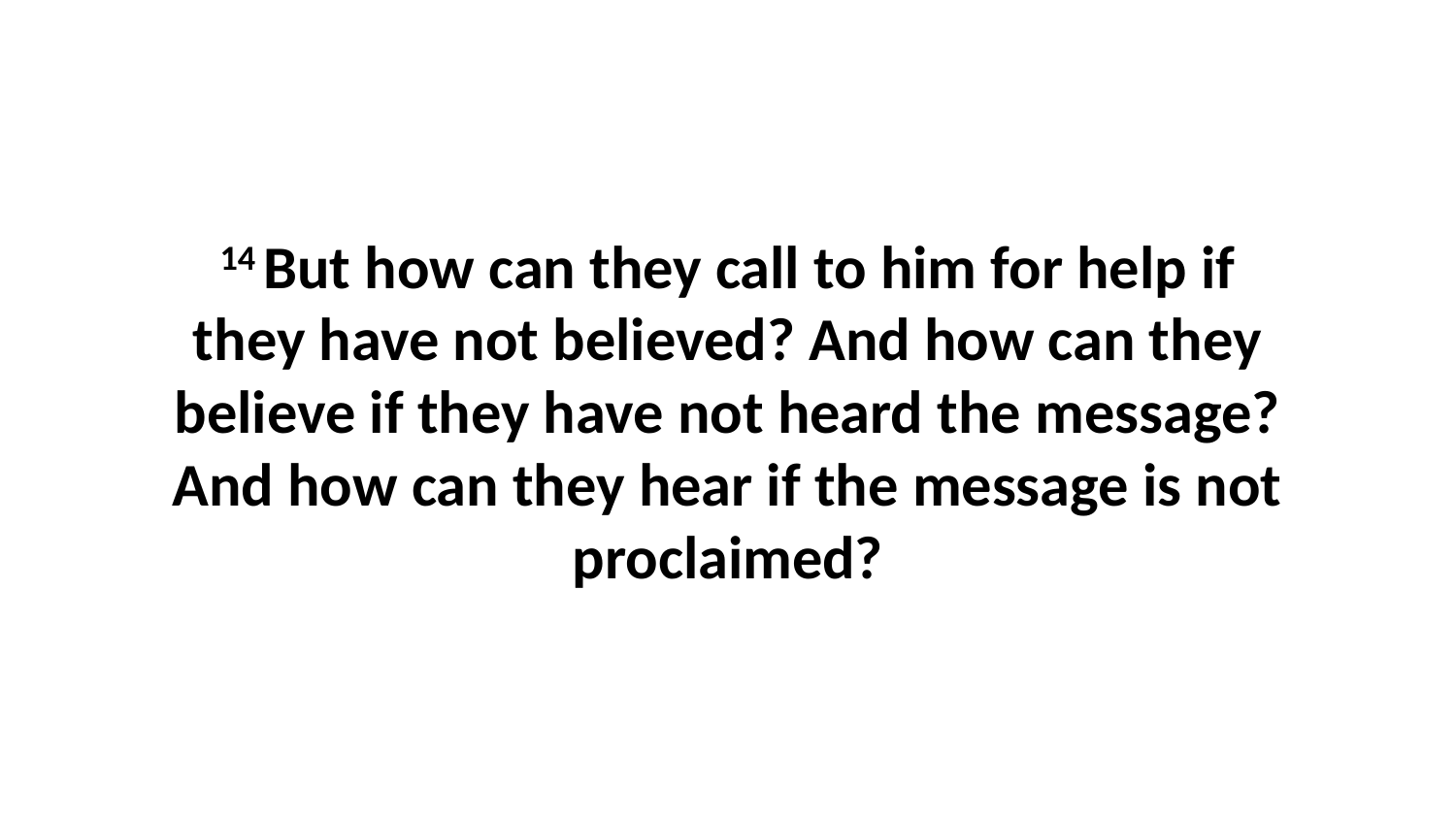

14 But how can they call to him for help if they have not believed? And how can they believe if they have not heard the message? And how can they hear if the message is not proclaimed?